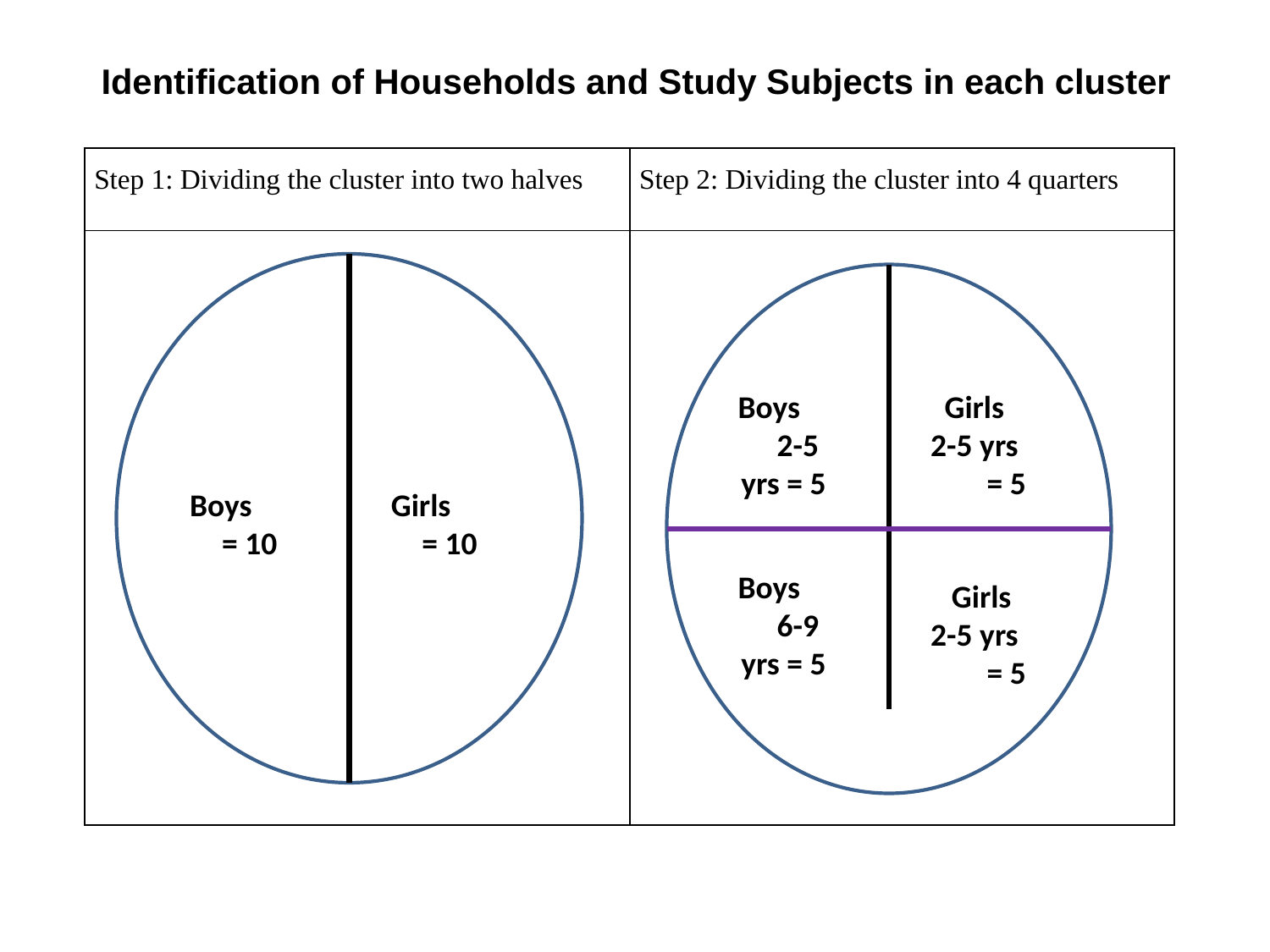

Identification of Households and Study Subjects in each cluster
| Step 1: Dividing the cluster into two halves | Step 2: Dividing the cluster into 4 quarters |
| --- | --- |
|  |  |

Boys          = 10
Girls          = 10

Boys         2-5 yrs = 5
Girls
2-5 yrs          = 5
Boys         6-9 yrs = 5
Girls
2-5 yrs          = 5